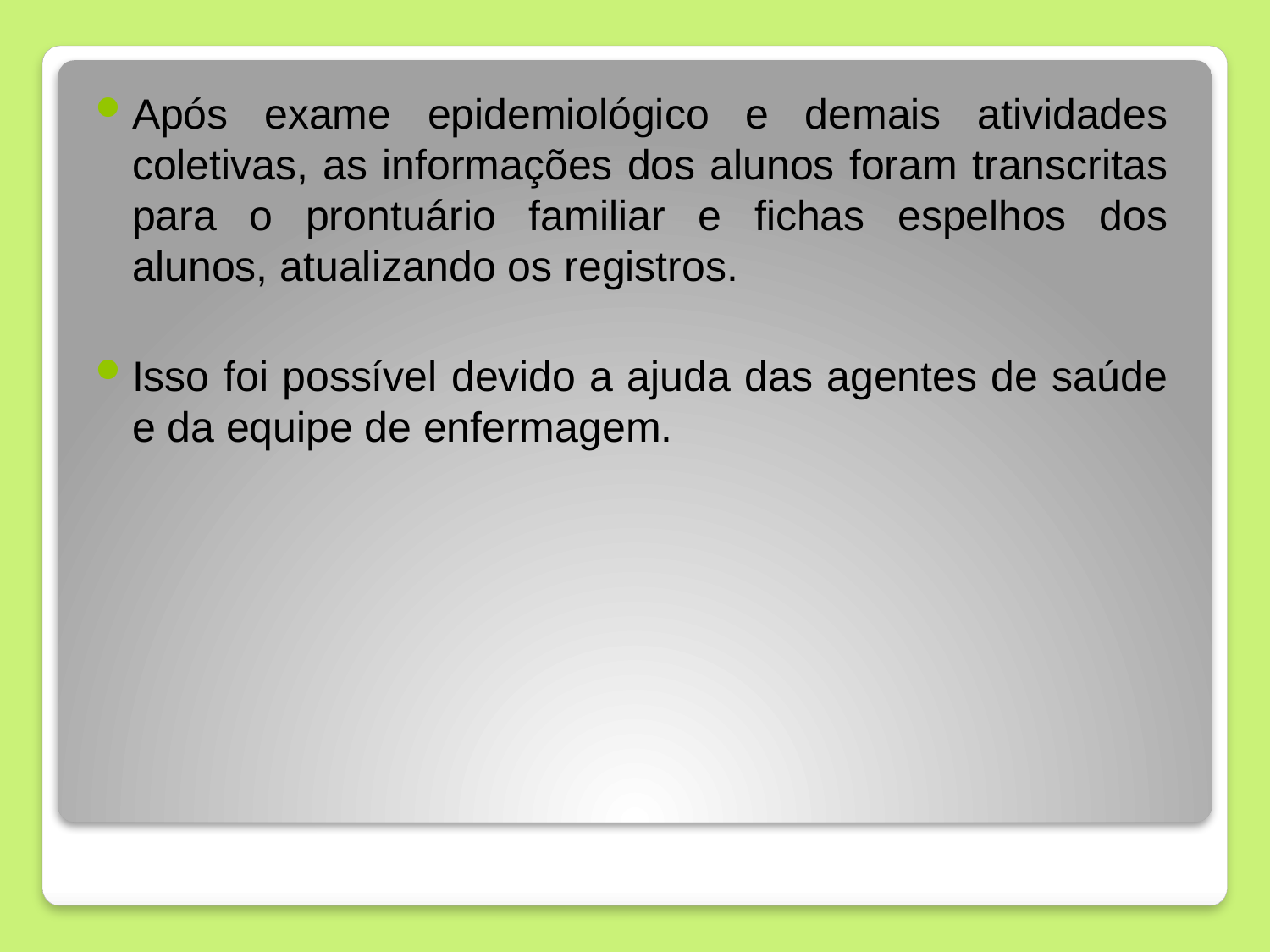

Após exame epidemiológico e demais atividades coletivas, as informações dos alunos foram transcritas para o prontuário familiar e fichas espelhos dos alunos, atualizando os registros.

Isso foi possível devido a ajuda das agentes de saúde e da equipe de enfermagem.